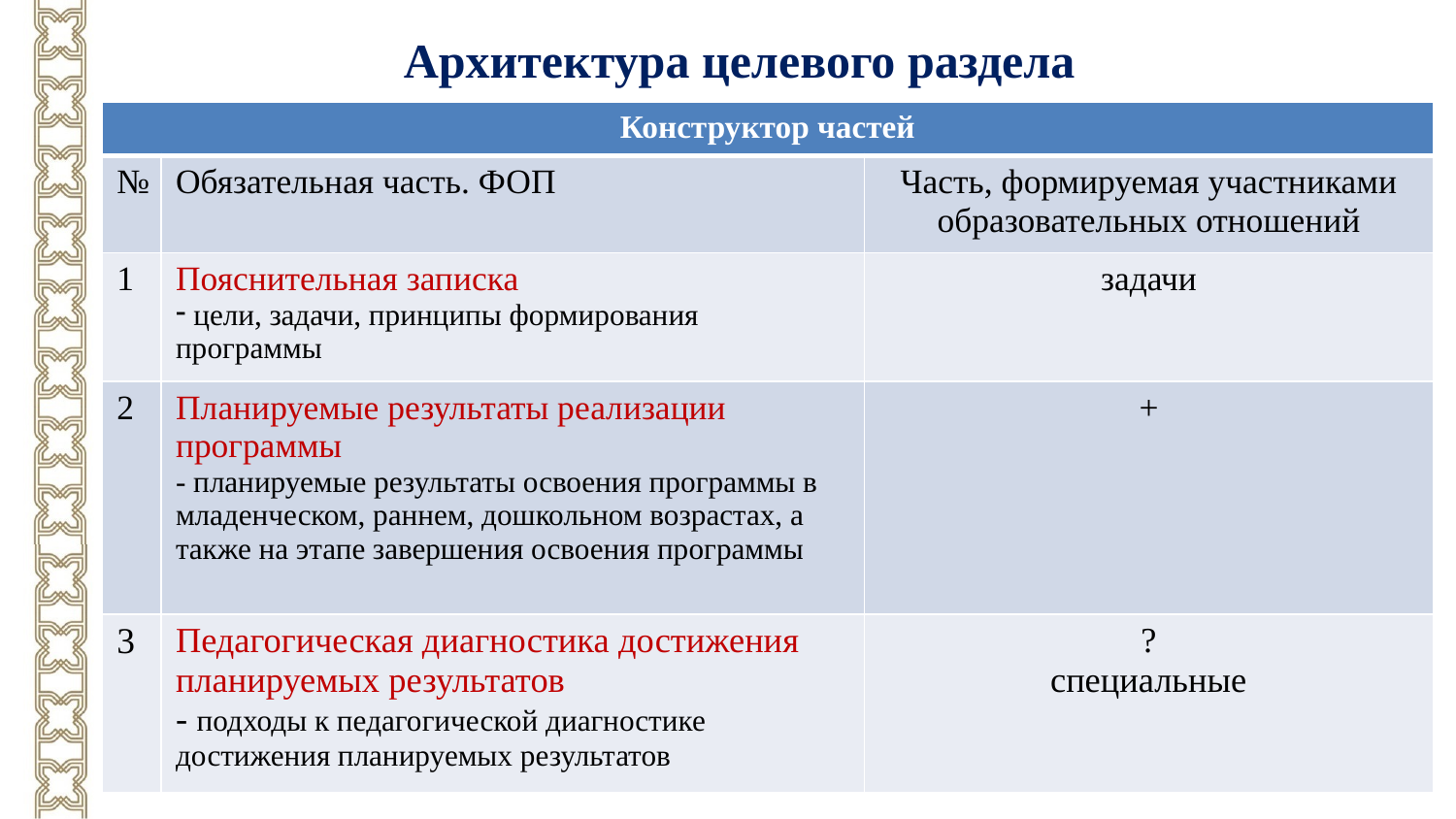

Архитектура целевого раздела
| Конструктор частей |  |  |
| --- | --- | --- |
| № | Обязательная часть. ФОП | Часть, формируемая участниками образовательных отношений |
| 1 | Пояснительная записка цели, задачи, принципы формирования программы | задачи |
| 2 | Планируемые результаты реализации программы - планируемые результаты освоения программы в младенческом, раннем, дошкольном возрастах, а также на этапе завершения освоения программы | + |
| 3 | Педагогическая диагностика достижения планируемых результатов - подходы к педагогической диагностике достижения планируемых результатов | ? специальные |